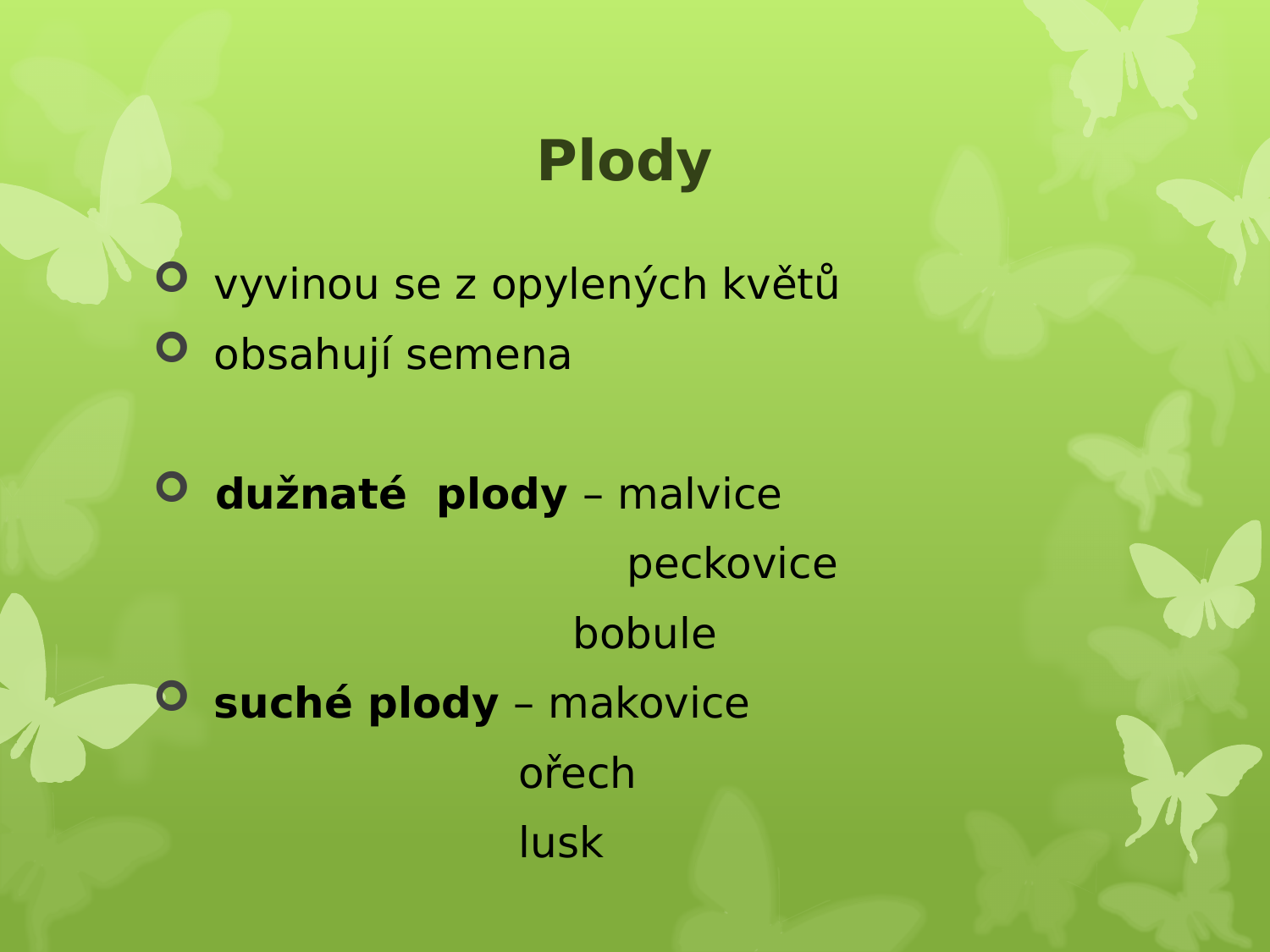

# Plody
 vyvinou se z opylených květů
 obsahují semena

 dužnaté  plody – malvice
                                peckovice
                               bobule
 suché plody – makovice
                           ořech
                           lusk